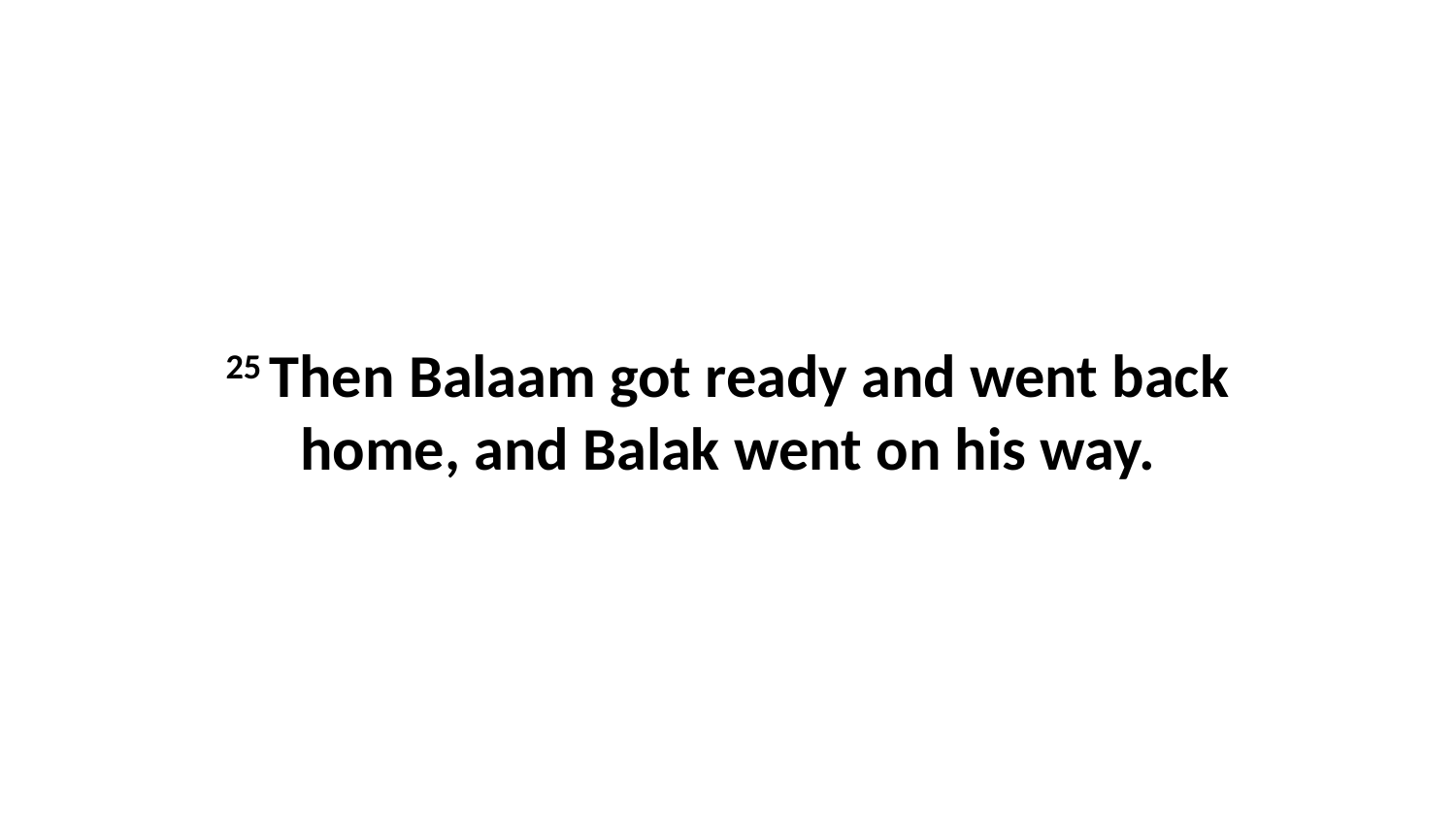

25 Then Balaam got ready and went back home, and Balak went on his way.